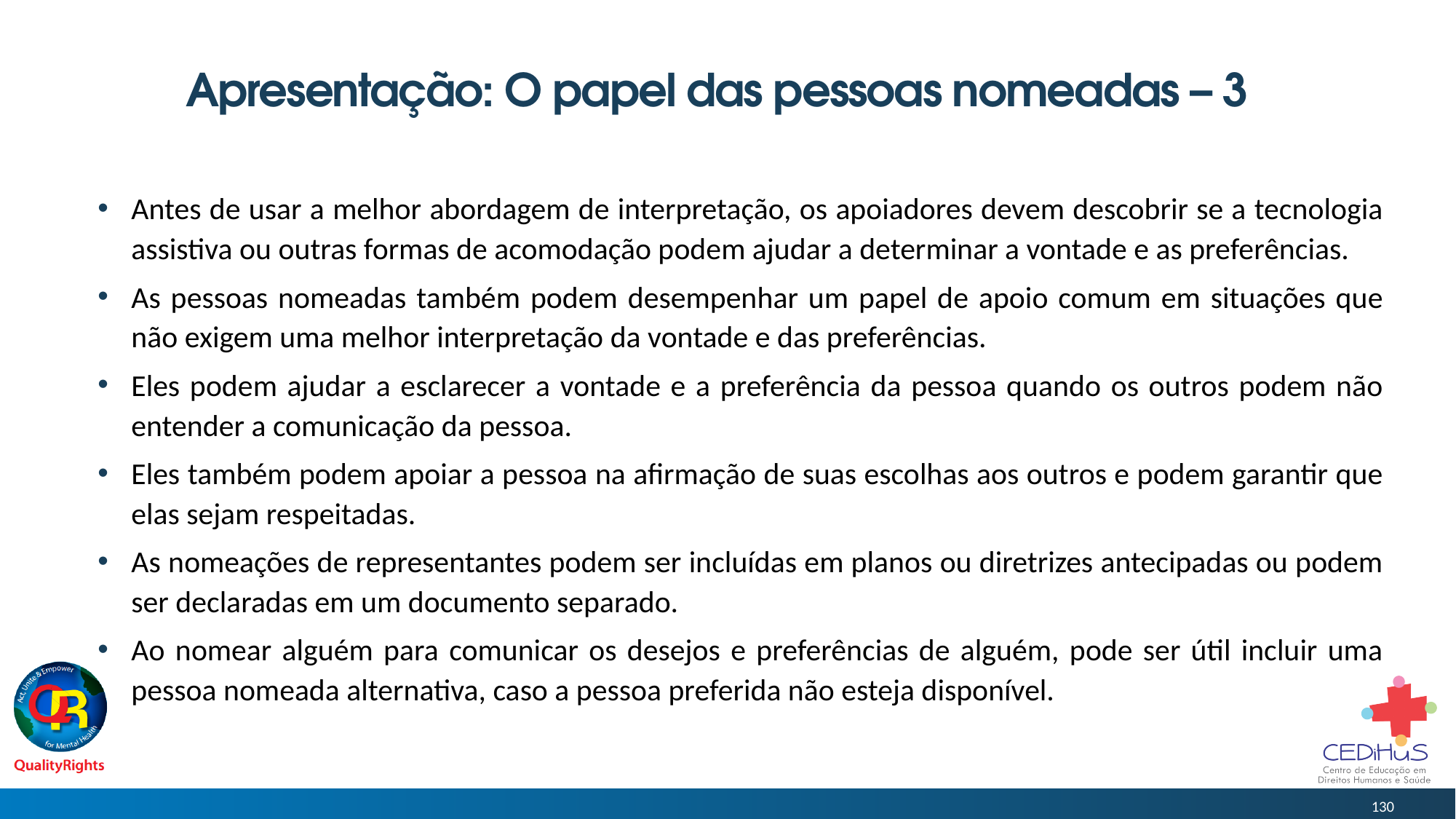

# Apresentação: O papel das pessoas nomeadas – 3
Antes de usar a melhor abordagem de interpretação, os apoiadores devem descobrir se a tecnologia assistiva ou outras formas de acomodação podem ajudar a determinar a vontade e as preferências.
As pessoas nomeadas também podem desempenhar um papel de apoio comum em situações que não exigem uma melhor interpretação da vontade e das preferências.
Eles podem ajudar a esclarecer a vontade e a preferência da pessoa quando os outros podem não entender a comunicação da pessoa.
Eles também podem apoiar a pessoa na afirmação de suas escolhas aos outros e podem garantir que elas sejam respeitadas.
As nomeações de representantes podem ser incluídas em planos ou diretrizes antecipadas ou podem ser declaradas em um documento separado.
Ao nomear alguém para comunicar os desejos e preferências de alguém, pode ser útil incluir uma pessoa nomeada alternativa, caso a pessoa preferida não esteja disponível.